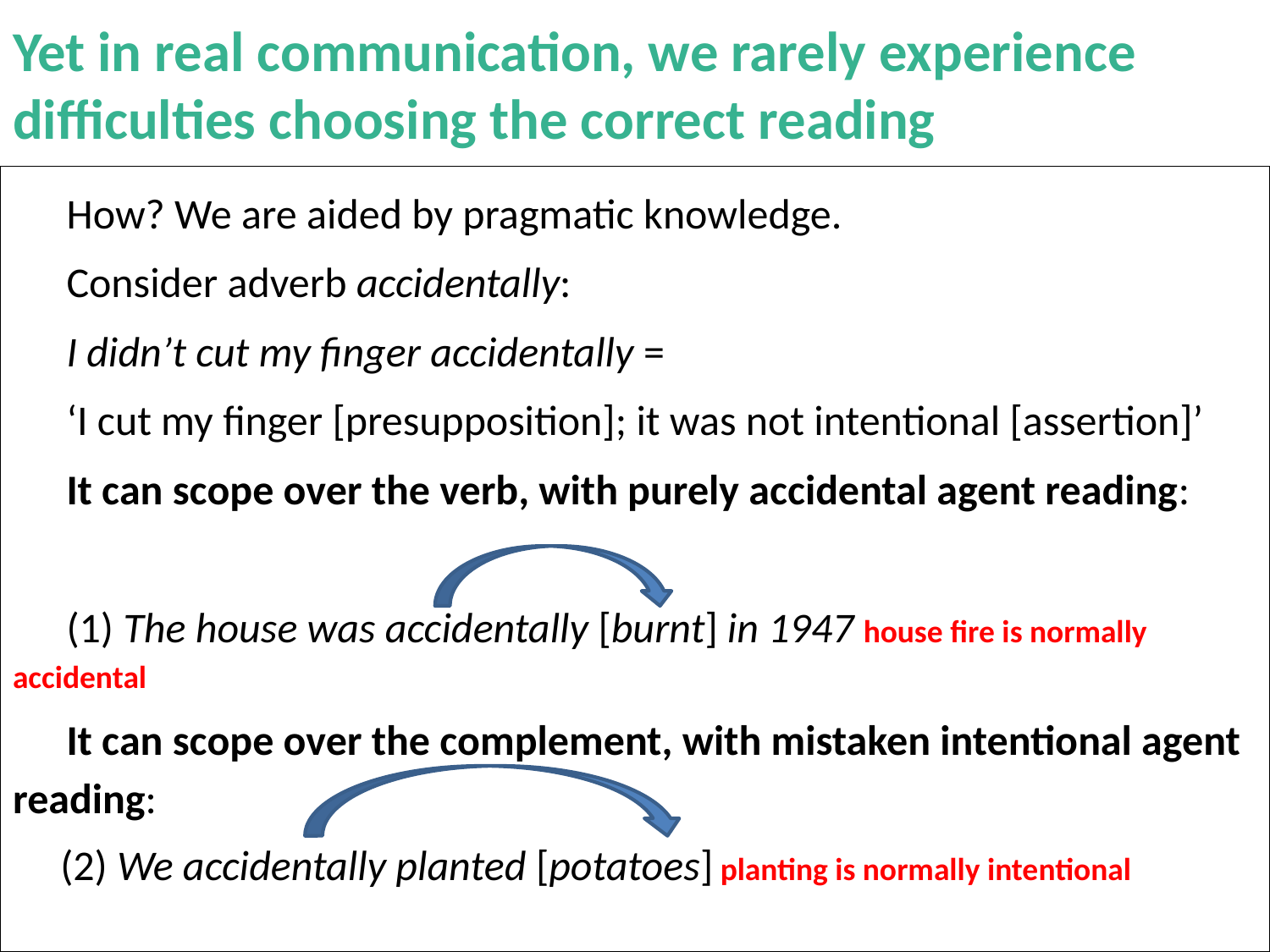

# Yet in real communication, we rarely experience difficulties choosing the correct reading
How? We are aided by pragmatic knowledge.
Consider adverb accidentally:
I didn’t cut my finger accidentally =
‘I cut my finger [presupposition]; it was not intentional [assertion]’
It can scope over the verb, with purely accidental agent reading:

(1) The house was accidentally [burnt] in 1947 house fire is normally accidental
It can scope over the complement, with mistaken intentional agent reading:
	(2) We accidentally planted [potatoes] planting is normally intentional